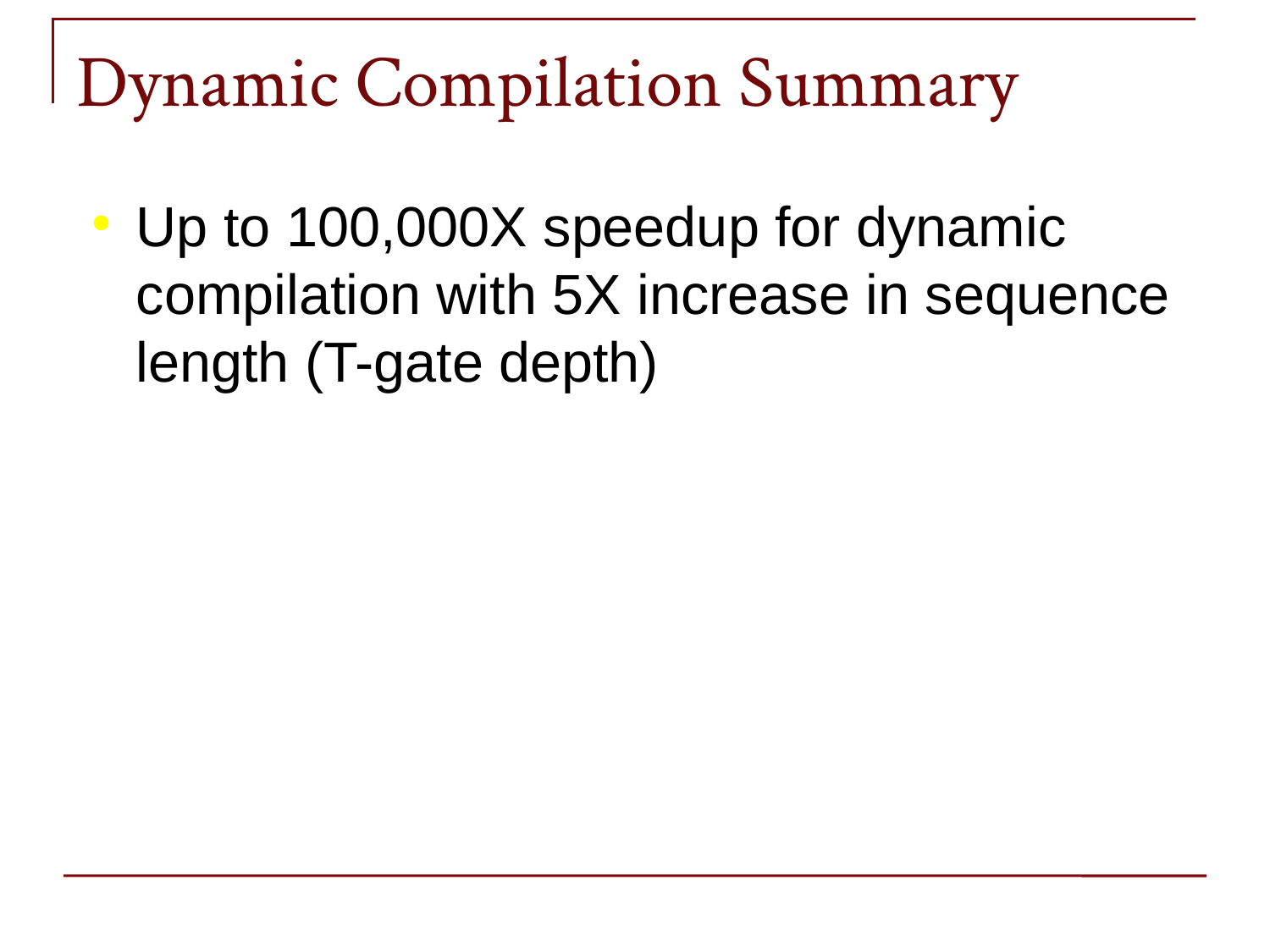

Dynamic Compilation Summary
Up to 100,000X speedup for dynamic compilation with 5X increase in sequence length (T-gate depth)